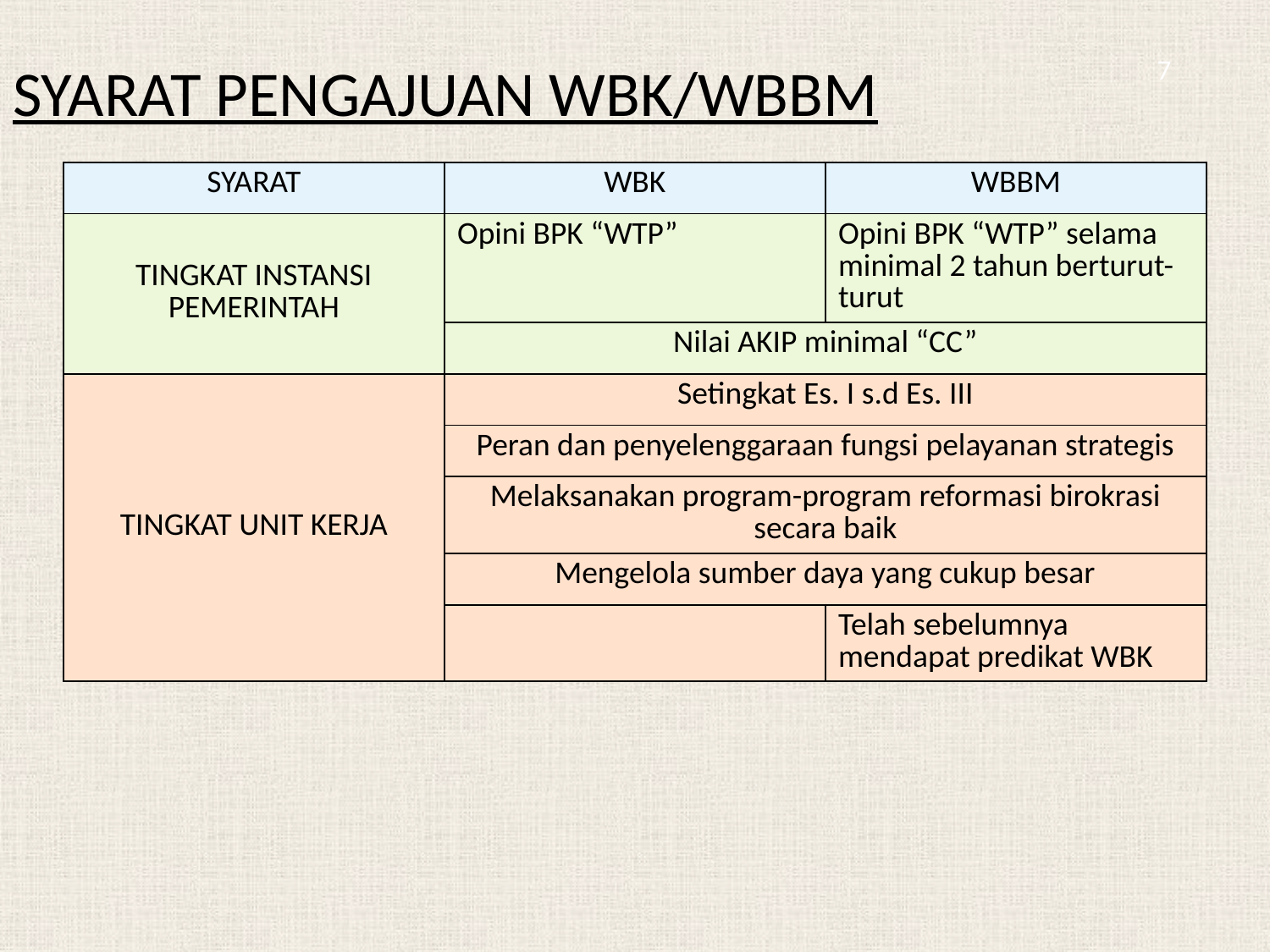

SYARAT PENGAJUAN WBK/WBBM
7
| SYARAT | WBK | WBBM |
| --- | --- | --- |
| TINGKAT INSTANSI PEMERINTAH | Opini BPK “WTP” | Opini BPK “WTP” selama minimal 2 tahun berturut-turut |
|  | Nilai AKIP minimal “CC” |  |
| TINGKAT UNIT KERJA | Setingkat Es. I s.d Es. III |  |
|  | Peran dan penyelenggaraan fungsi pelayanan strategis |  |
|  | Melaksanakan program-program reformasi birokrasi secara baik |  |
|  | Mengelola sumber daya yang cukup besar |  |
|  |  | Telah sebelumnya mendapat predikat WBK |